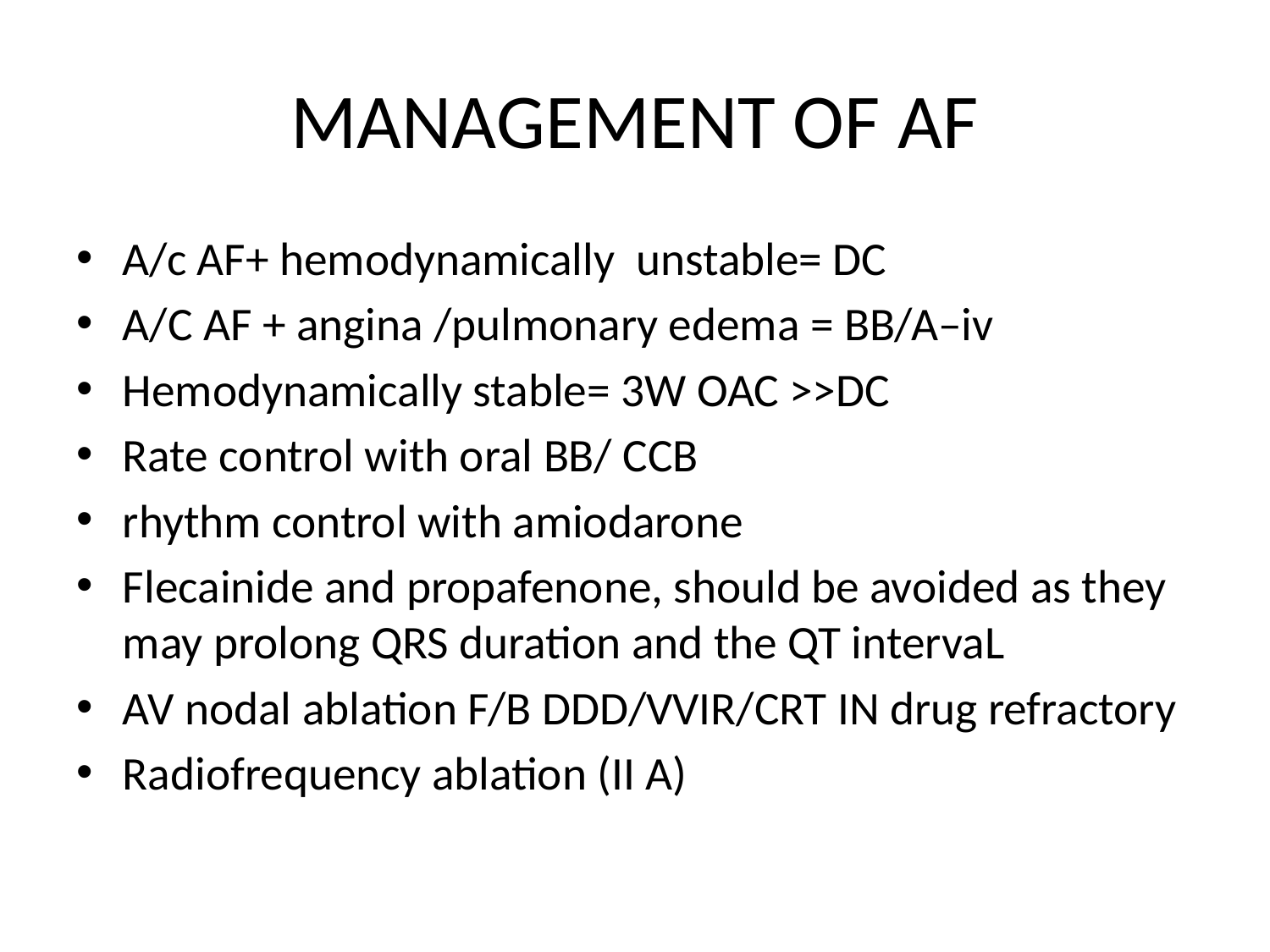

# MANAGEMENT OF AF
A/c AF+ hemodynamically  unstable= DC
A/C AF + angina /pulmonary edema = BB/A–iv
Hemodynamically stable= 3W OAC >>DC
Rate control with oral BB/ CCB
rhythm control with amiodarone
Flecainide and propafenone, should be avoided as they may prolong QRS duration and the QT intervaL
AV nodal ablation F/B DDD/VVIR/CRT IN drug refractory
Radiofrequency ablation (II A)